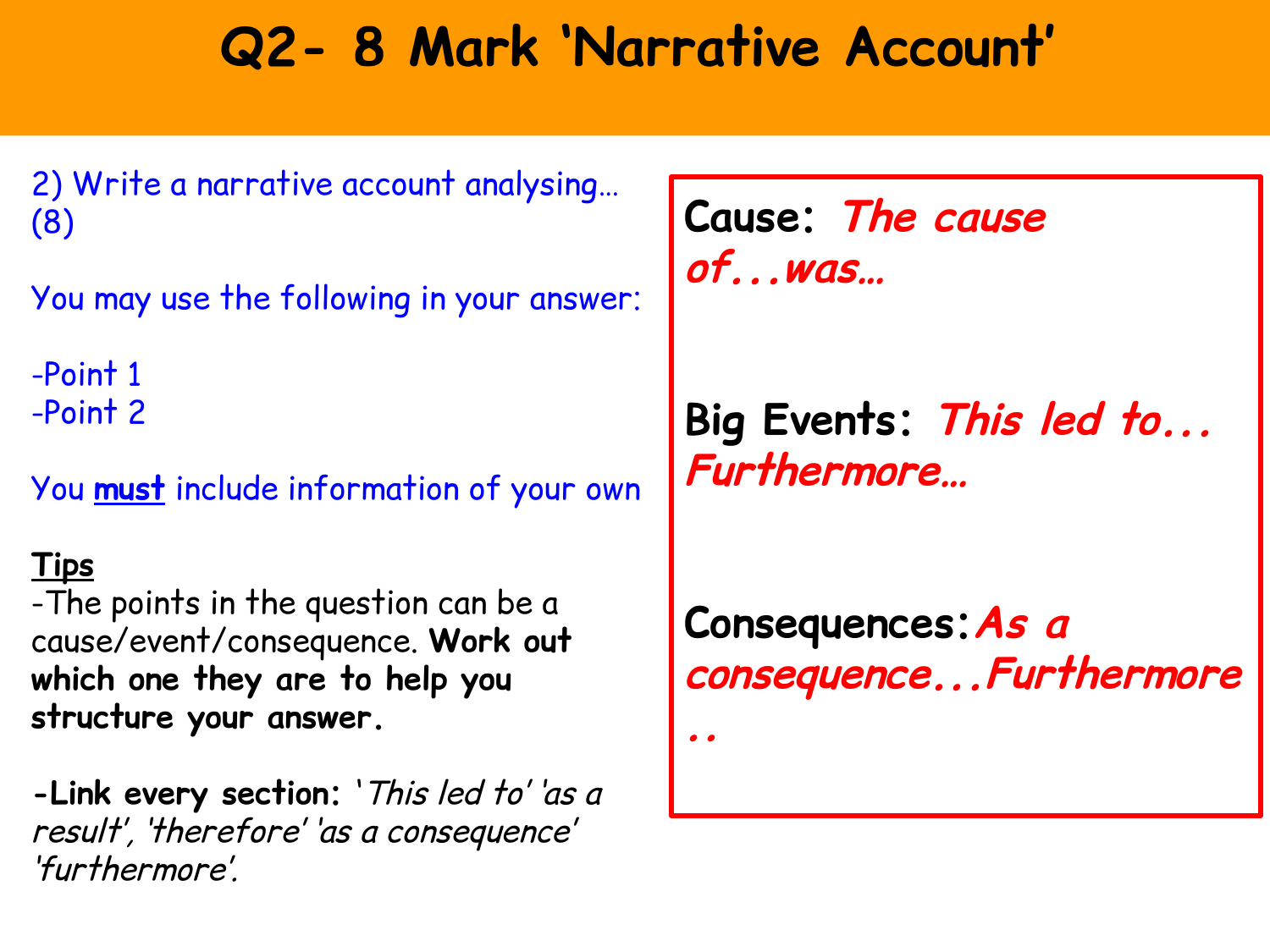

Q2- 8 Mark ‘Narrative Account’

2) Write a narrative account analysing…(8)

You may use the following in your answer:

-Point 1
-Point 2

You must include information of your own

Tips
-The points in the question can be a cause/event/consequence. Work out which one they are to help you structure your answer.

-Link every section: ‘This led to’ ‘as a result’, ‘therefore’ ‘as a consequence’ ‘furthermore’.
Cause: The cause of...was…

Big Events: This led to...
Furthermore…

Consequences:As a consequence...Furthermore..